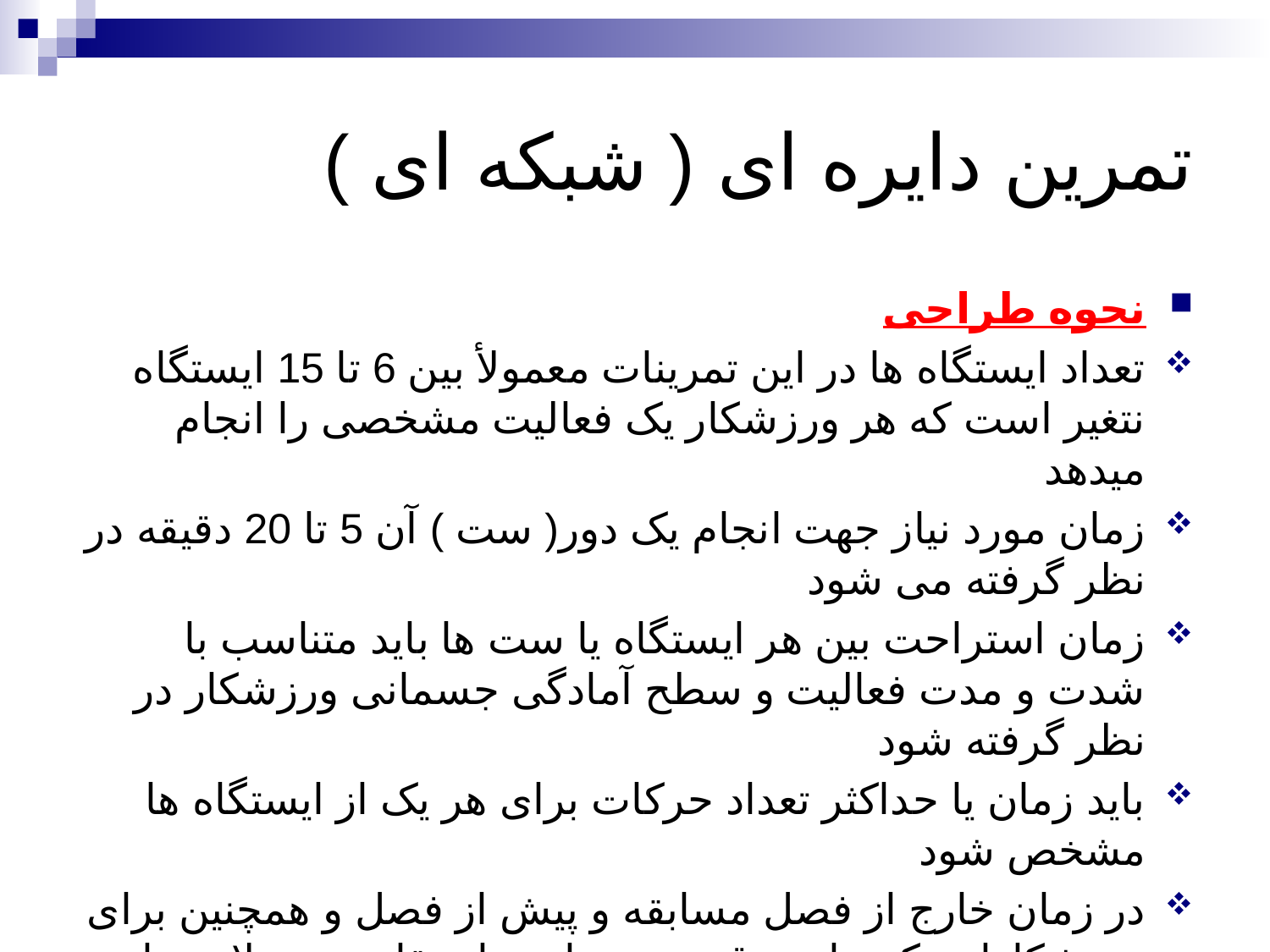

# تمرین دایره ای ( شبکه ای )
نحوه طراحی
تعداد ایستگاه ها در این تمرینات معمولأ بین 6 تا 15 ایستگاه نتغیر است که هر ورزشکار یک فعالیت مشخصی را انجام میدهد
زمان مورد نیاز جهت انجام یک دور( ست ) آن 5 تا 20 دقیقه در نظر گرفته می شود
زمان استراحت بین هر ایستگاه یا ست ها باید متناسب با شدت و مدت فعالیت و سطح آمادگی جسمانی ورزشکار در نظر گرفته شود
باید زمان یا حداکثر تعداد حرکات برای هر یک از ایستگاه ها مشخص شود
در زمان خارج از فصل مسابقه و پیش از فصل و همچنین برای ورزشکارانی که نیاز به قدرت ، توان و استقامت عضلانی دارند